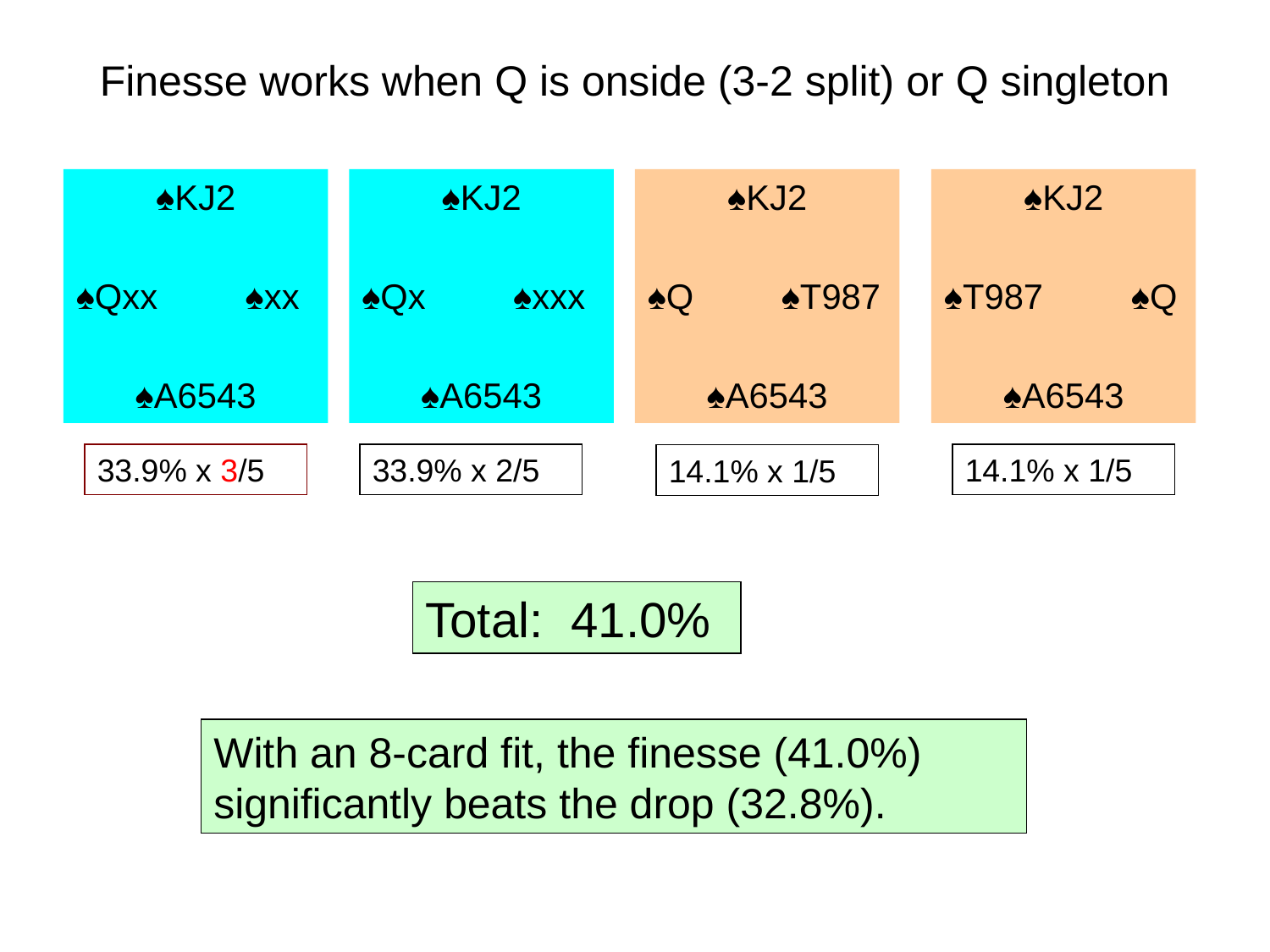

# Finesse works when Q is onside (3-2 split) or Q singleton
♠KJ2

♠Qxx         ♠xx

♠A6543
♠KJ2

♠Qx         ♠xxx

♠A6543
♠KJ2

♠Q         ♠T987

♠A6543
♠KJ2

♠T987         ♠Q

♠A6543
33.9% x 3/5
33.9% x 2/5
14.1% x 1/5
14.1% x 1/5
Total:  41.0%
With an 8-card fit, the finesse (41.0%) significantly beats the drop (32.8%).